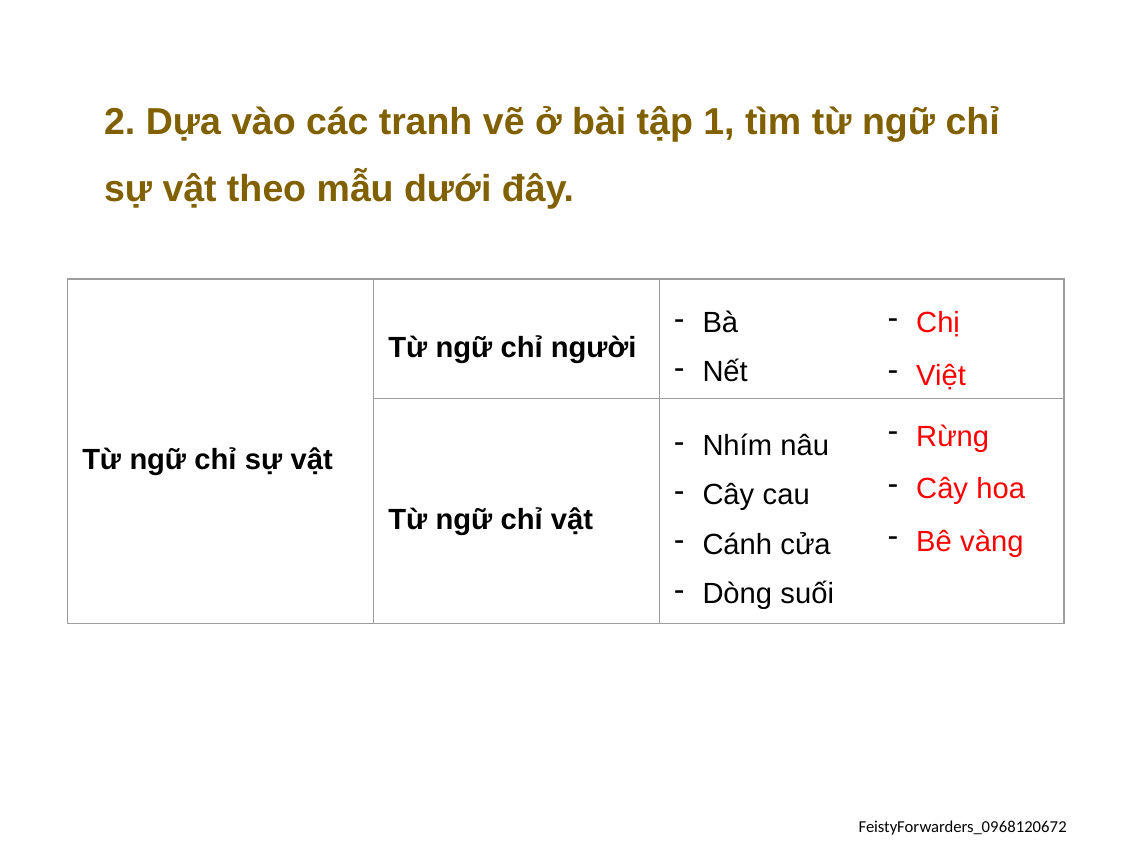

2. Dựa vào các tranh vẽ ở bài tập 1, tìm từ ngữ chỉ sự vật theo mẫu dưới đây.
| Từ ngữ chỉ sự vật | Từ ngữ chỉ người | Bà Nết |
| --- | --- | --- |
|  | Từ ngữ chỉ vật | Nhím nâu Cây cau Cánh cửa Dòng suối |
Chị
Việt
Rừng
Cây hoa
Bê vàng